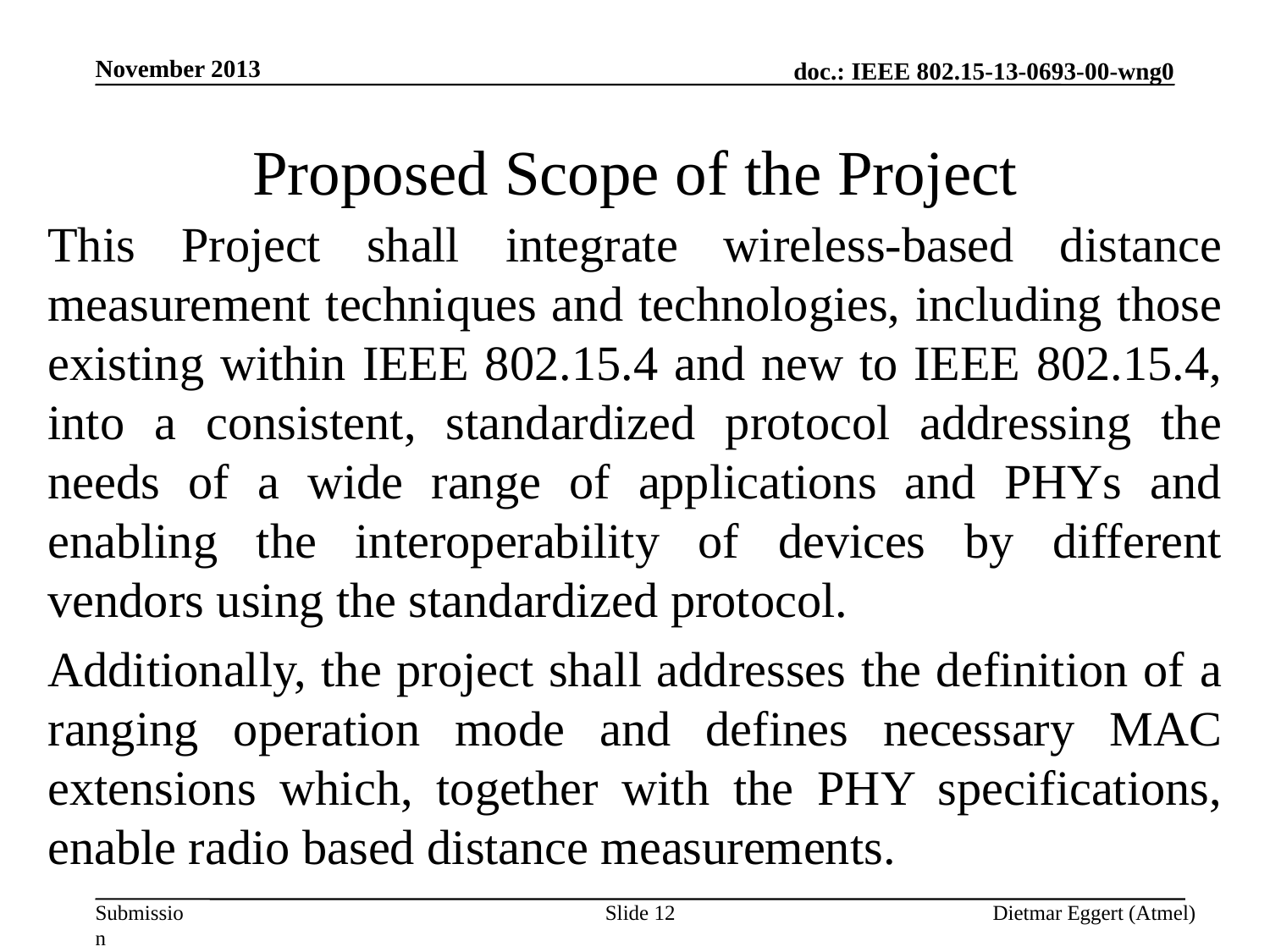

November 2013
# Proposed Scope of the Project
This Project shall integrate wireless-based distance measurement techniques and technologies, including those existing within IEEE 802.15.4 and new to IEEE 802.15.4, into a consistent, standardized protocol addressing the needs of a wide range of applications and PHYs and enabling the interoperability of devices by different vendors using the standardized protocol.
Additionally, the project shall addresses the definition of a ranging operation mode and defines necessary MAC extensions which, together with the PHY specifications, enable radio based distance measurements.
Slide 12
Dietmar Eggert (Atmel)